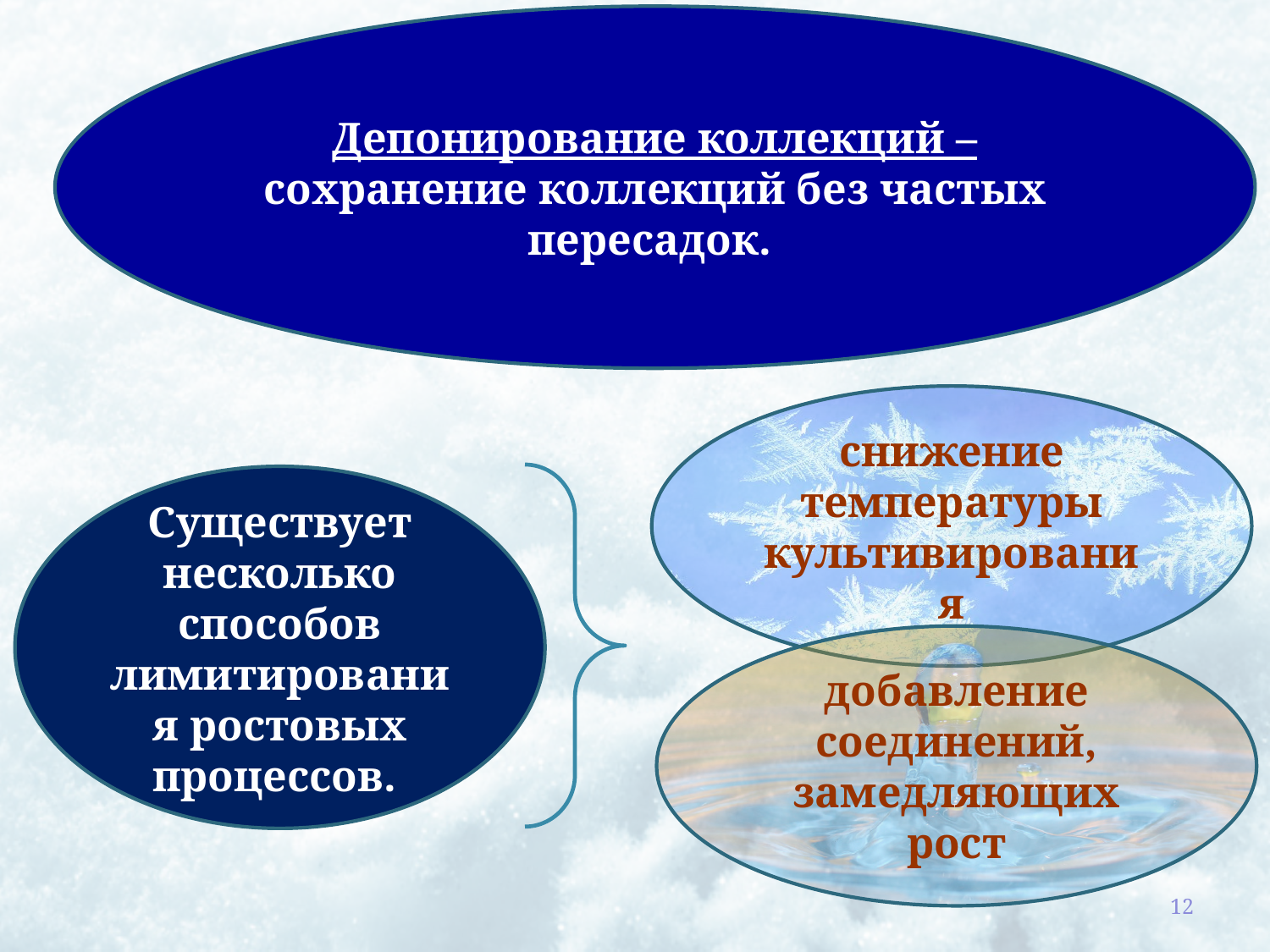

Депонирование коллекций – сохранение коллекций без частых пересадок.
снижение температуры культивирования

Существует несколько способов лимитирования ростовых процессов.
добавление соединений, замедляющих рост
12